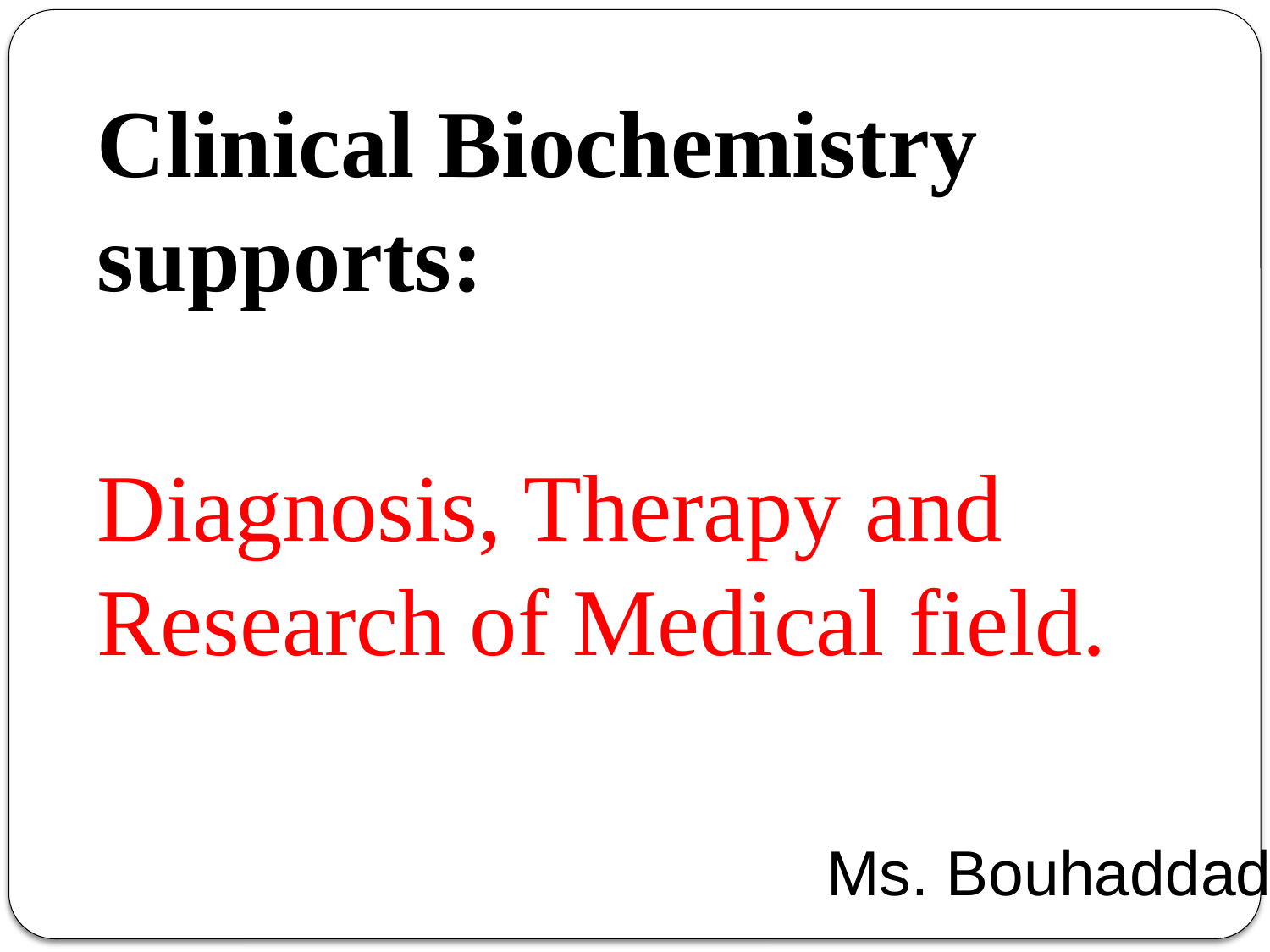

Clinical Biochemistry supports:

Diagnosis, Therapy and Research of Medical field.

Ms. Bouhaddad